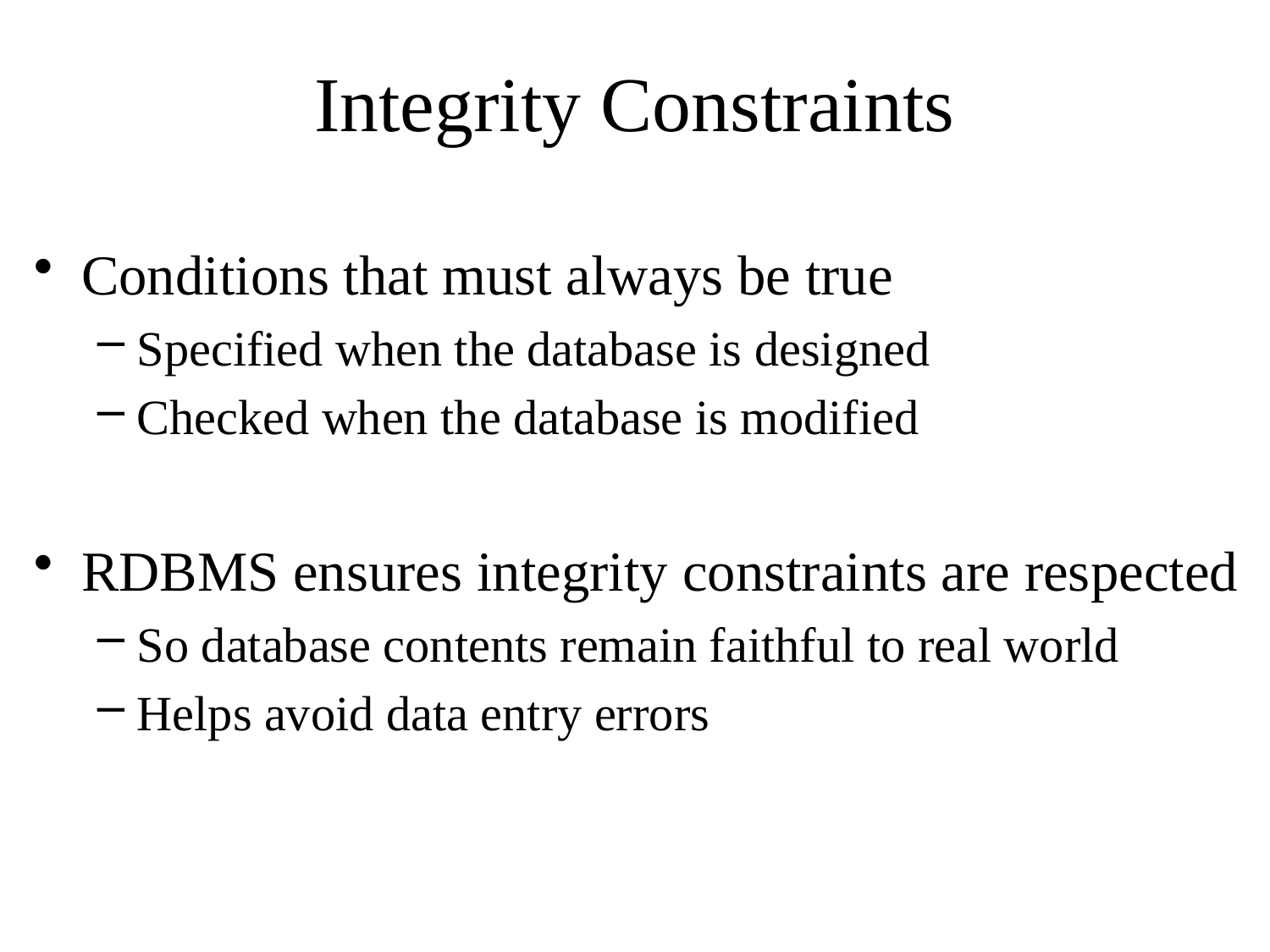

# Integrity Constraints
Conditions that must always be true
Specified when the database is designed
Checked when the database is modified

RDBMS ensures integrity constraints are respected
So database contents remain faithful to real world
Helps avoid data entry errors